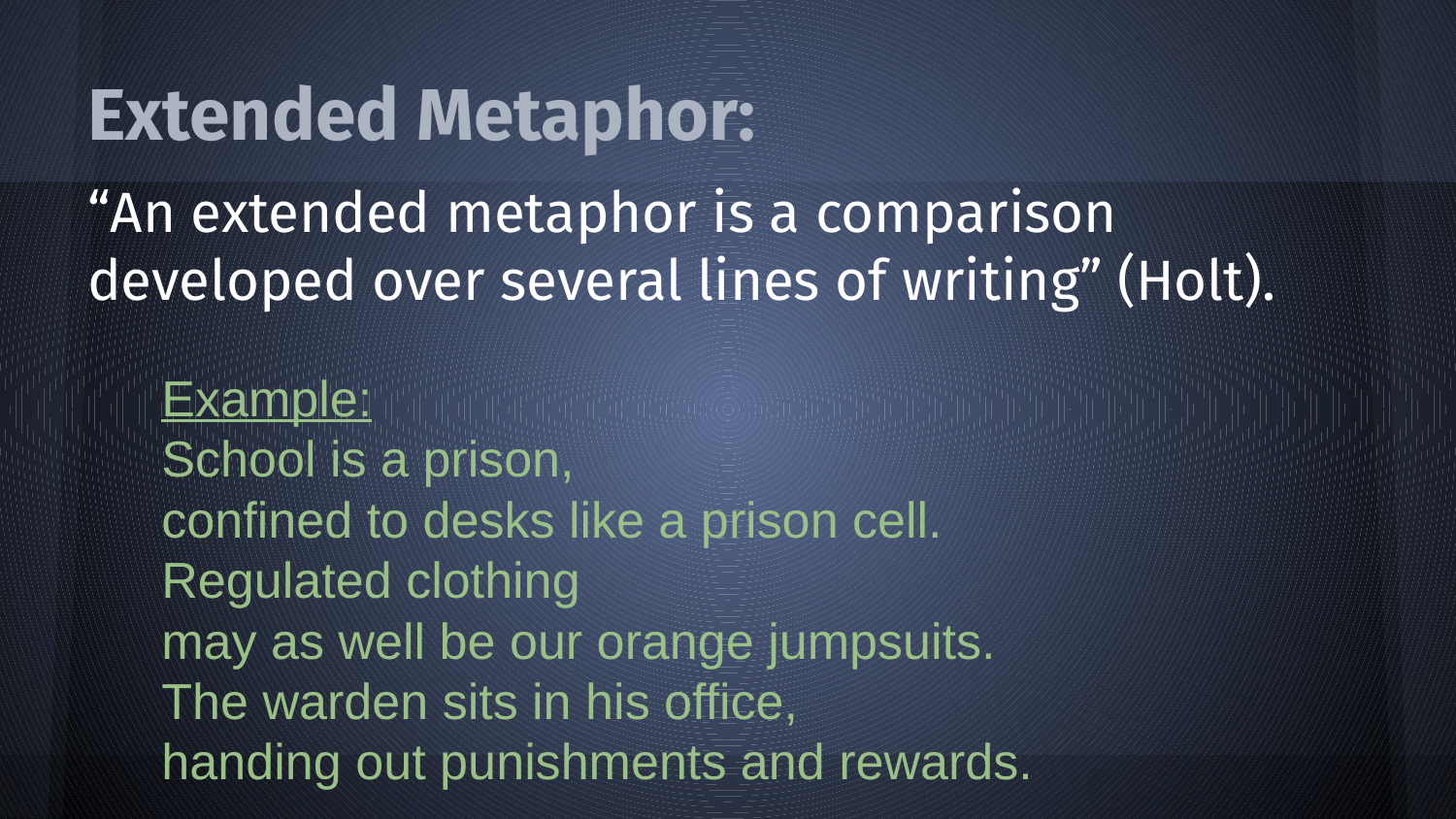

# Extended Metaphor:
“An extended metaphor is a comparison developed over several lines of writing” (Holt).
Example:
School is a prison,
confined to desks like a prison cell.
Regulated clothing
may as well be our orange jumpsuits.
The warden sits in his office,
handing out punishments and rewards.